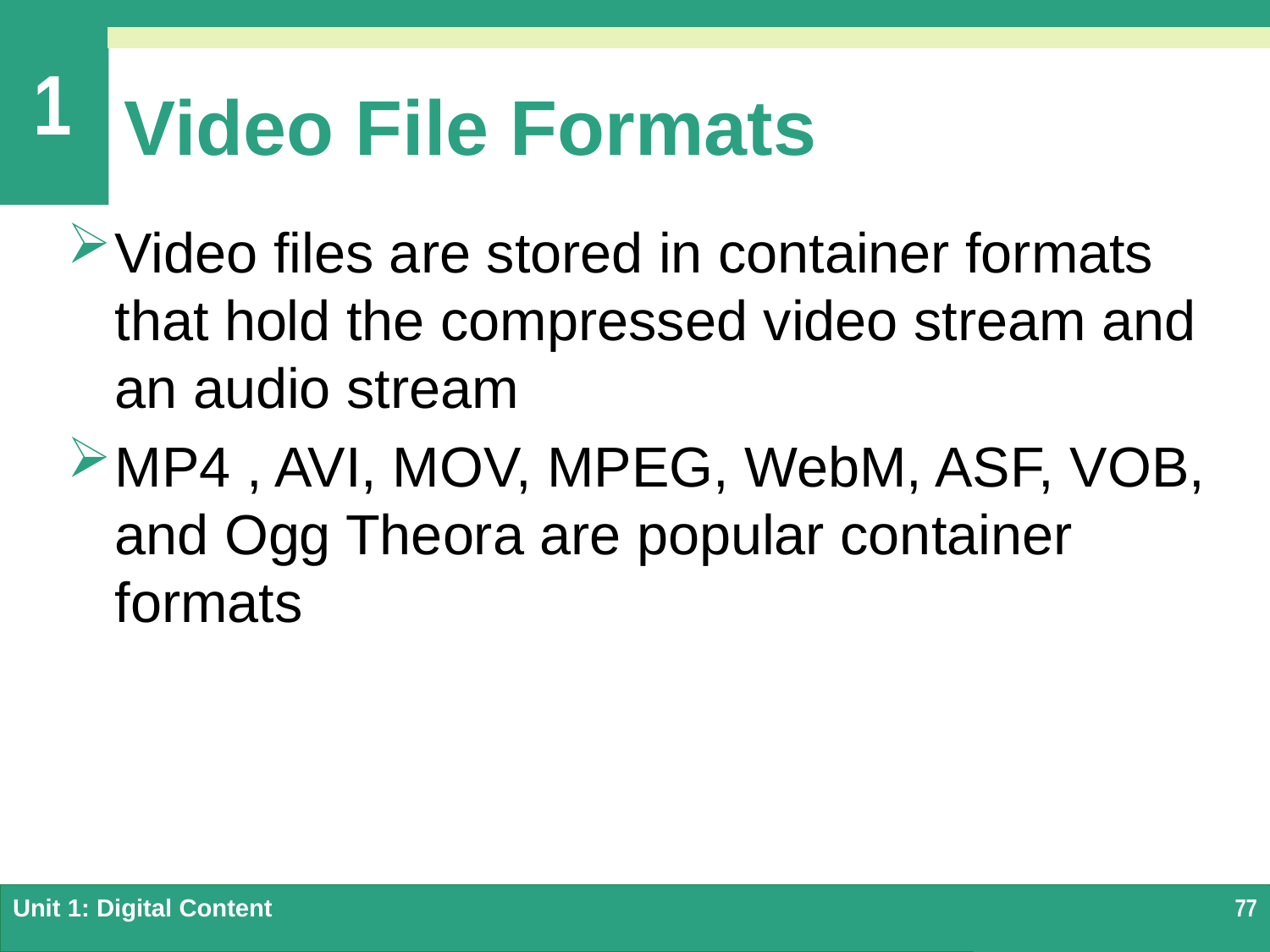

# Video File Formats
Video files are stored in container formats that hold the compressed video stream and an audio stream
MP4 , AVI, MOV, MPEG, WebM, ASF, VOB, and Ogg Theora are popular container formats
Unit 1: Digital Content
77